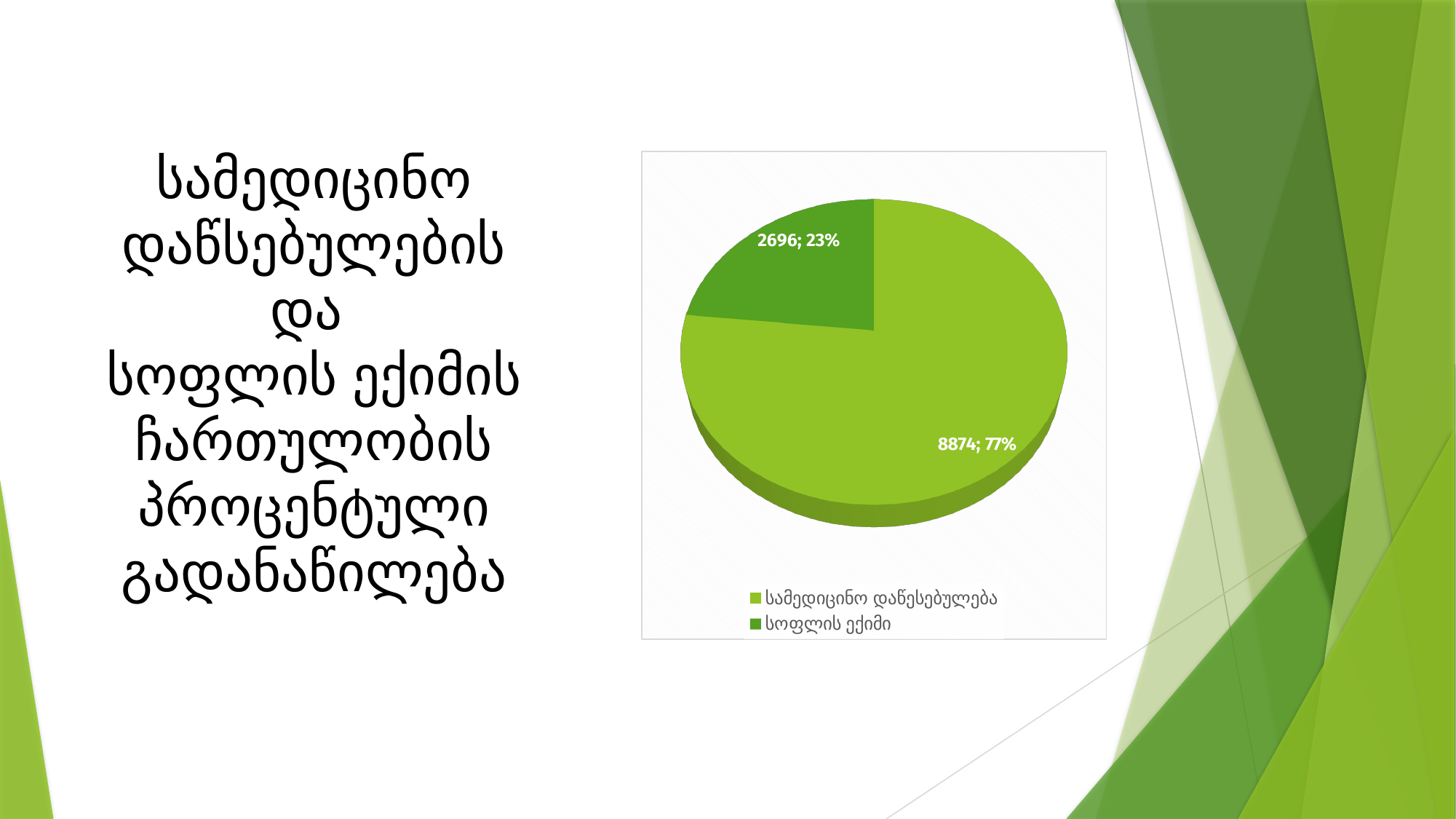

# სამედიცინო დაწსებულების და სოფლის ექიმის ჩართულობის პროცენტული გადანაწილება

[unsupported chart]